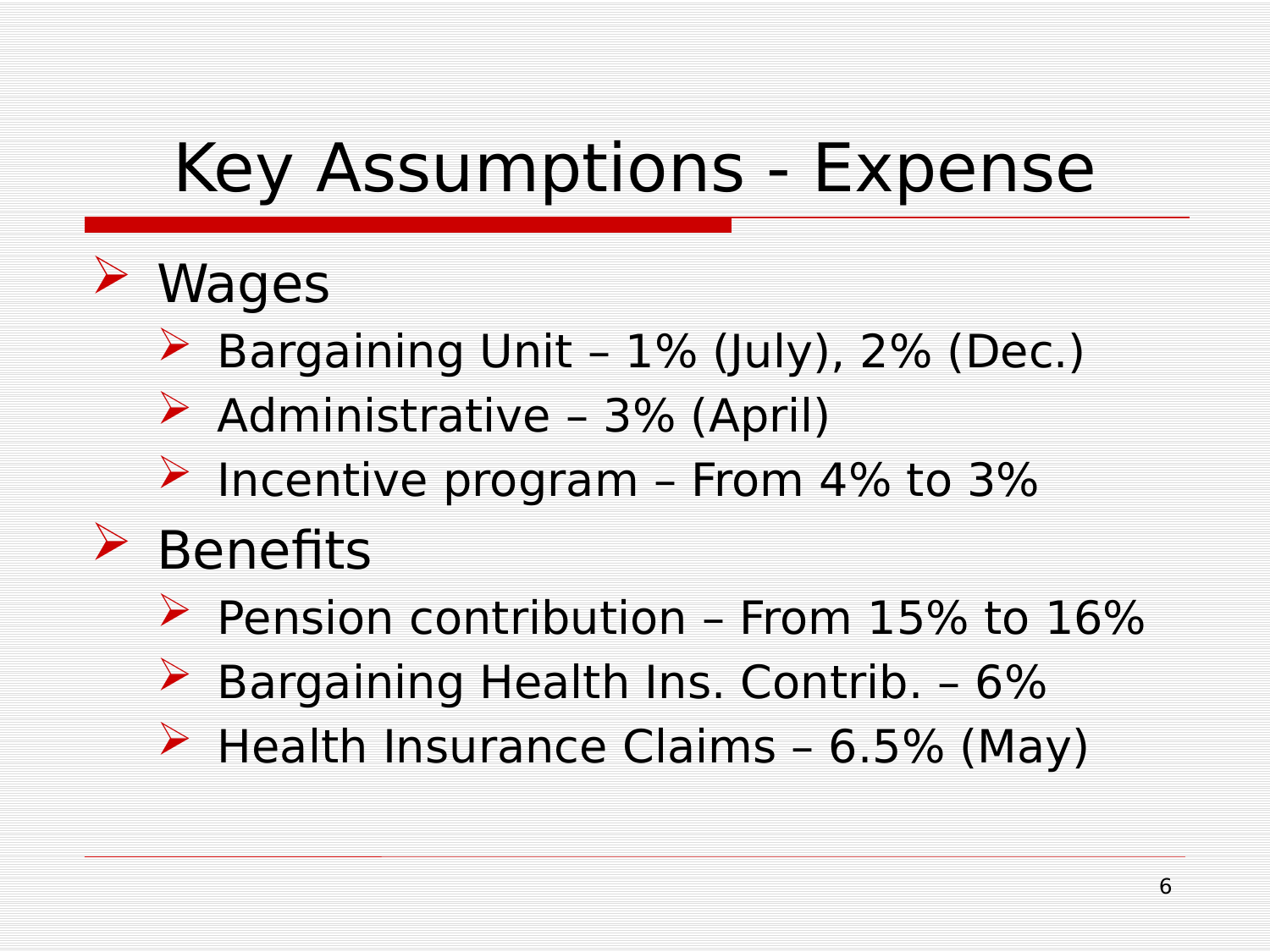

# Key Assumptions - Expense
Wages
Bargaining Unit – 1% (July), 2% (Dec.)
Administrative – 3% (April)
Incentive program – From 4% to 3%
Benefits
Pension contribution – From 15% to 16%
Bargaining Health Ins. Contrib. – 6%
Health Insurance Claims – 6.5% (May)
6